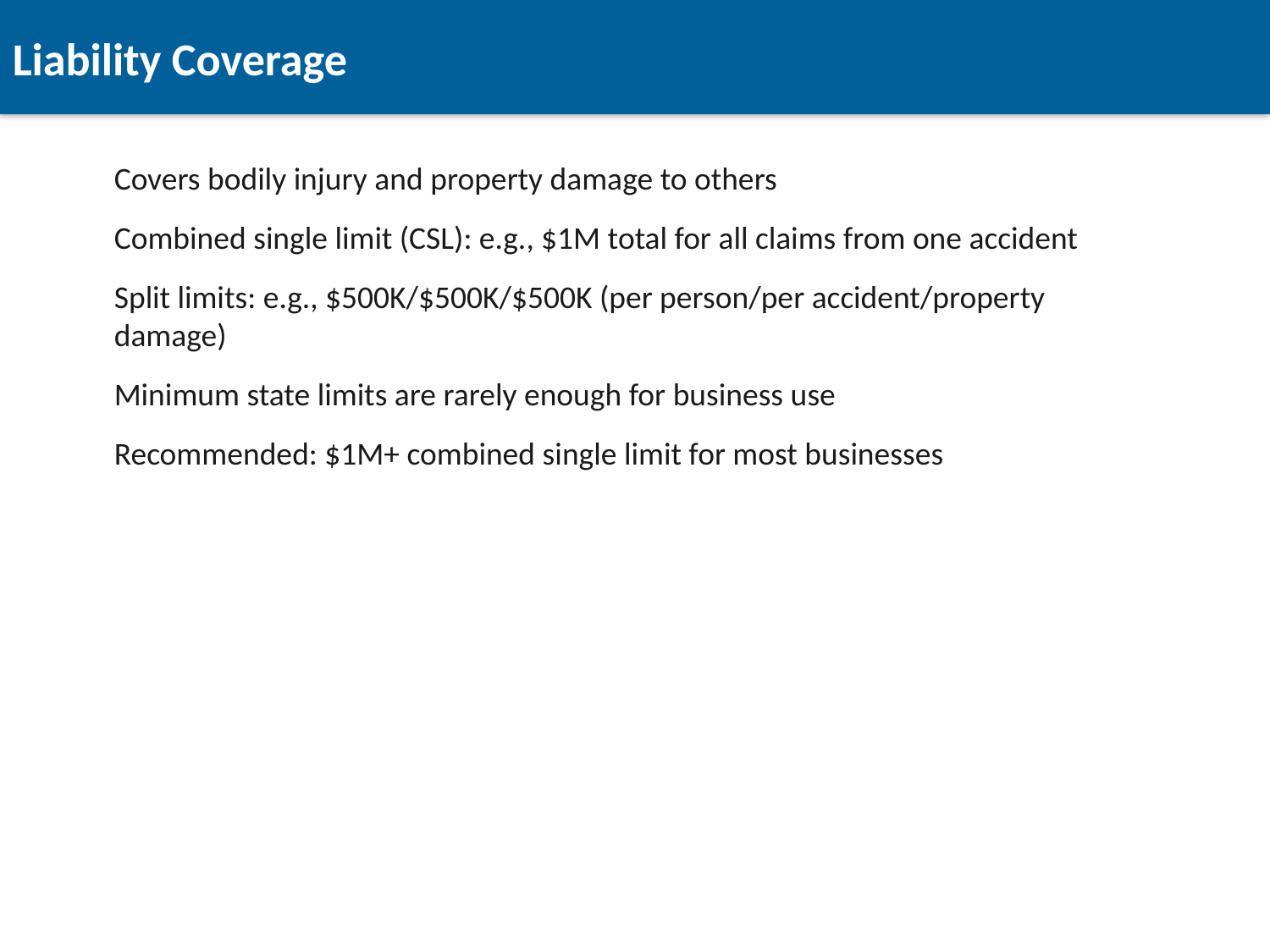

Liability Coverage
Covers bodily injury and property damage to others
Combined single limit (CSL): e.g., $1M total for all claims from one accident
Split limits: e.g., $500K/$500K/$500K (per person/per accident/property damage)
Minimum state limits are rarely enough for business use
Recommended: $1M+ combined single limit for most businesses